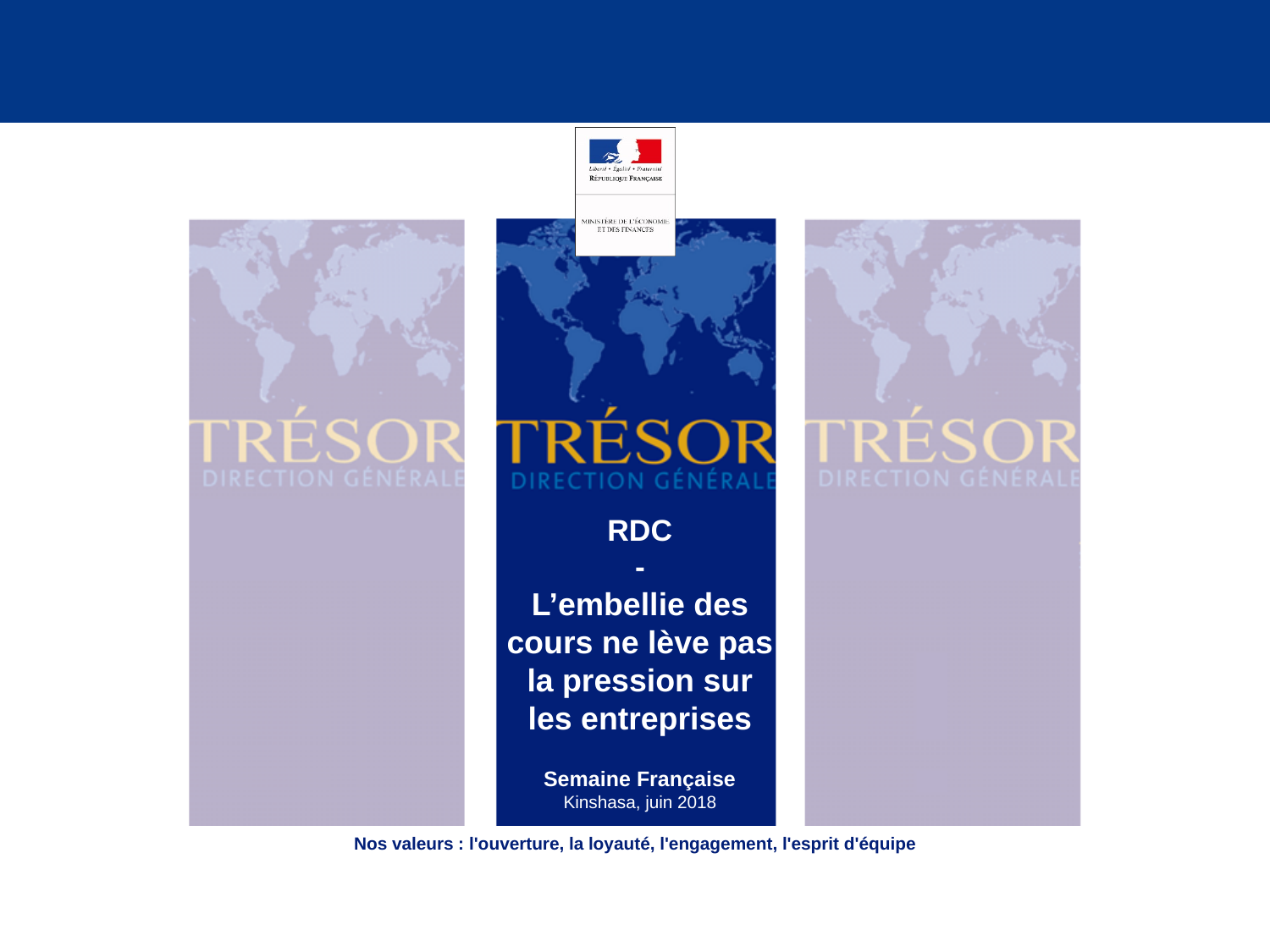

# RDC - L’embellie des cours ne lève pas la pression sur les entreprises Semaine Française Kinshasa, juin 2018
Nos valeurs : l'ouverture, la loyauté, l'engagement, l'esprit d'équipe